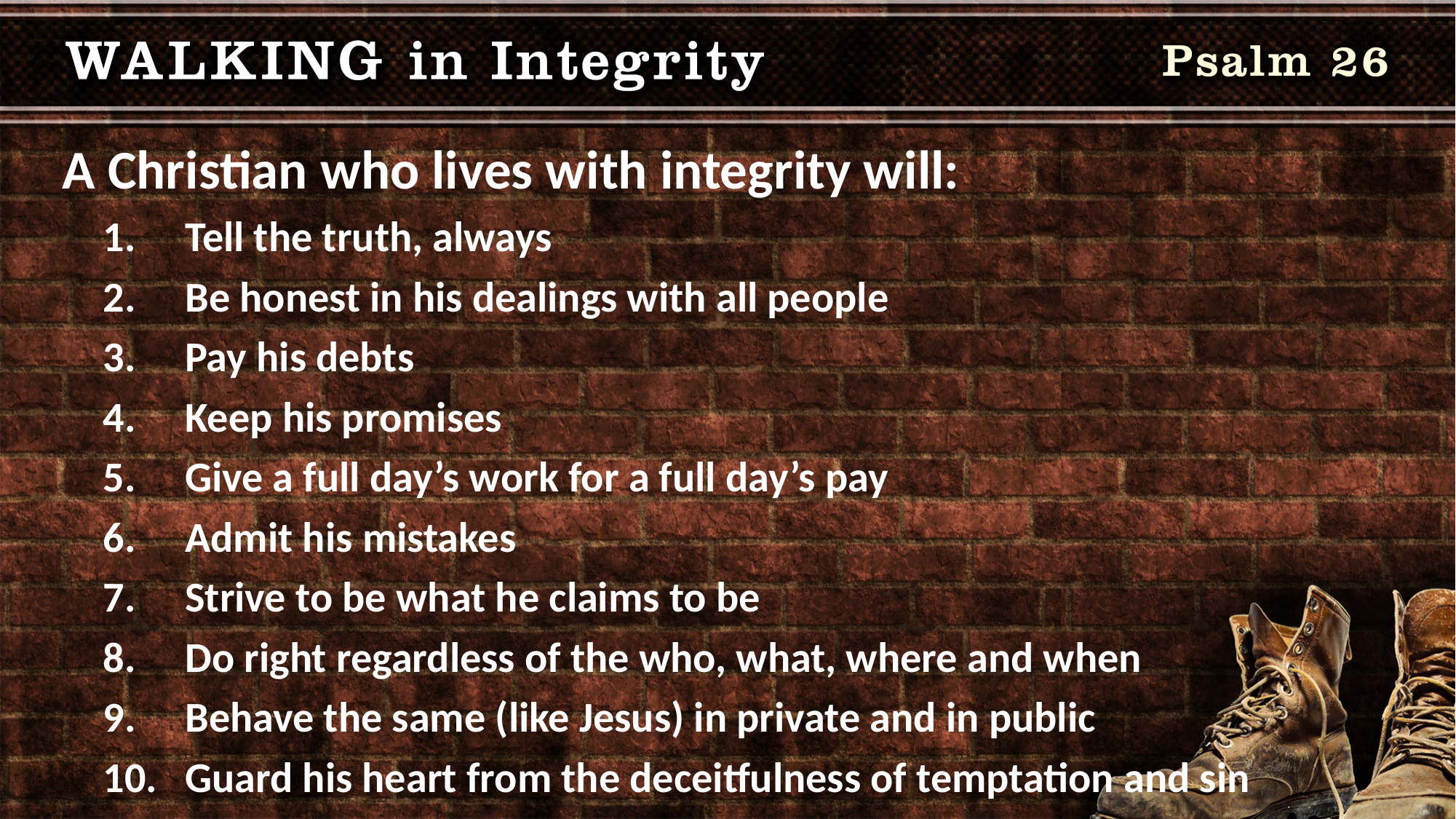

A Christian who lives with integrity will:
Tell the truth, always
Be honest in his dealings with all people
Pay his debts
Keep his promises
Give a full day’s work for a full day’s pay
Admit his mistakes
Strive to be what he claims to be
Do right regardless of the who, what, where and when
Behave the same (like Jesus) in private and in public
Guard his heart from the deceitfulness of temptation and sin